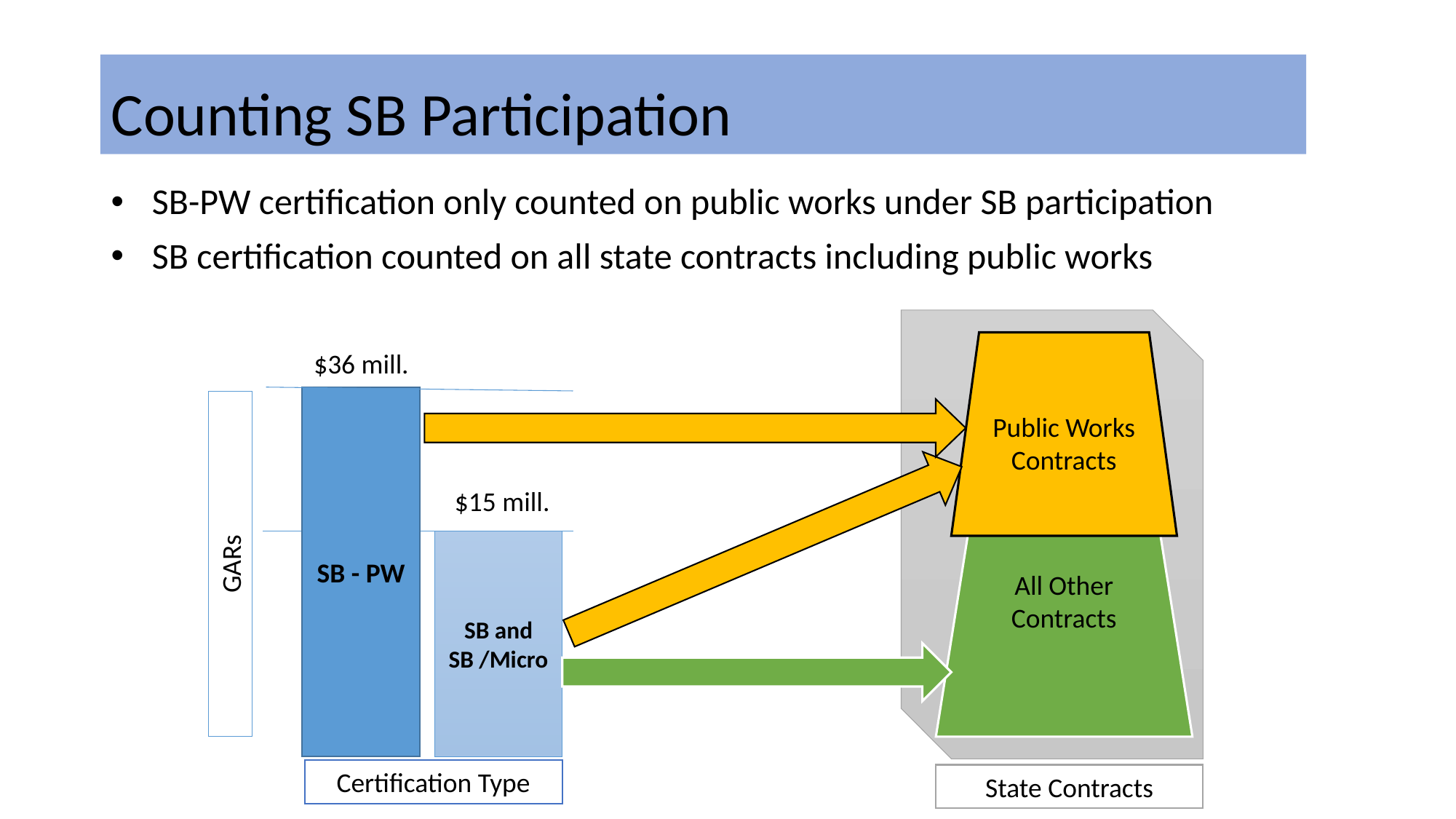

# SB 605 (Chapter 673, Statute of 2017) Part 3
Counting SB Participation
SB-PW certification only counted on public works under SB participation
SB certification counted on all state contracts including public works

All Other
Contracts
Public Works
Contracts
$36 mill.
SB - PW

$15 mill.

SB and
SB /Micro
GARs

Certification Type
State Contracts